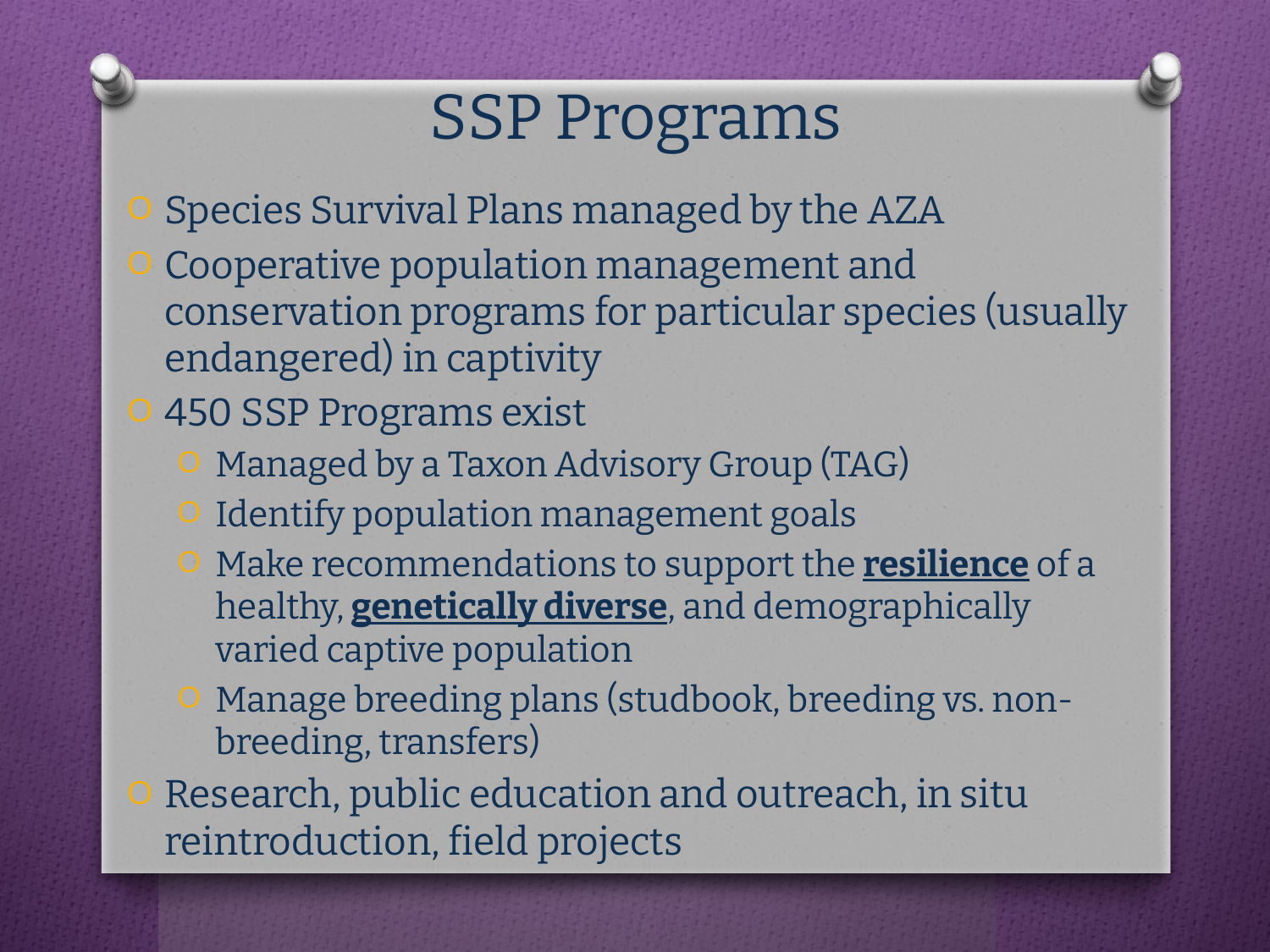

# SSP Programs
Species Survival Plans managed by the AZA
Cooperative population management and conservation programs for particular species (usually endangered) in captivity
450 SSP Programs exist
Managed by a Taxon Advisory Group (TAG)
Identify population management goals
Make recommendations to support the resilience of a healthy, genetically diverse, and demographically varied captive population
Manage breeding plans (studbook, breeding vs. non-breeding, transfers)
Research, public education and outreach, in situ reintroduction, field projects